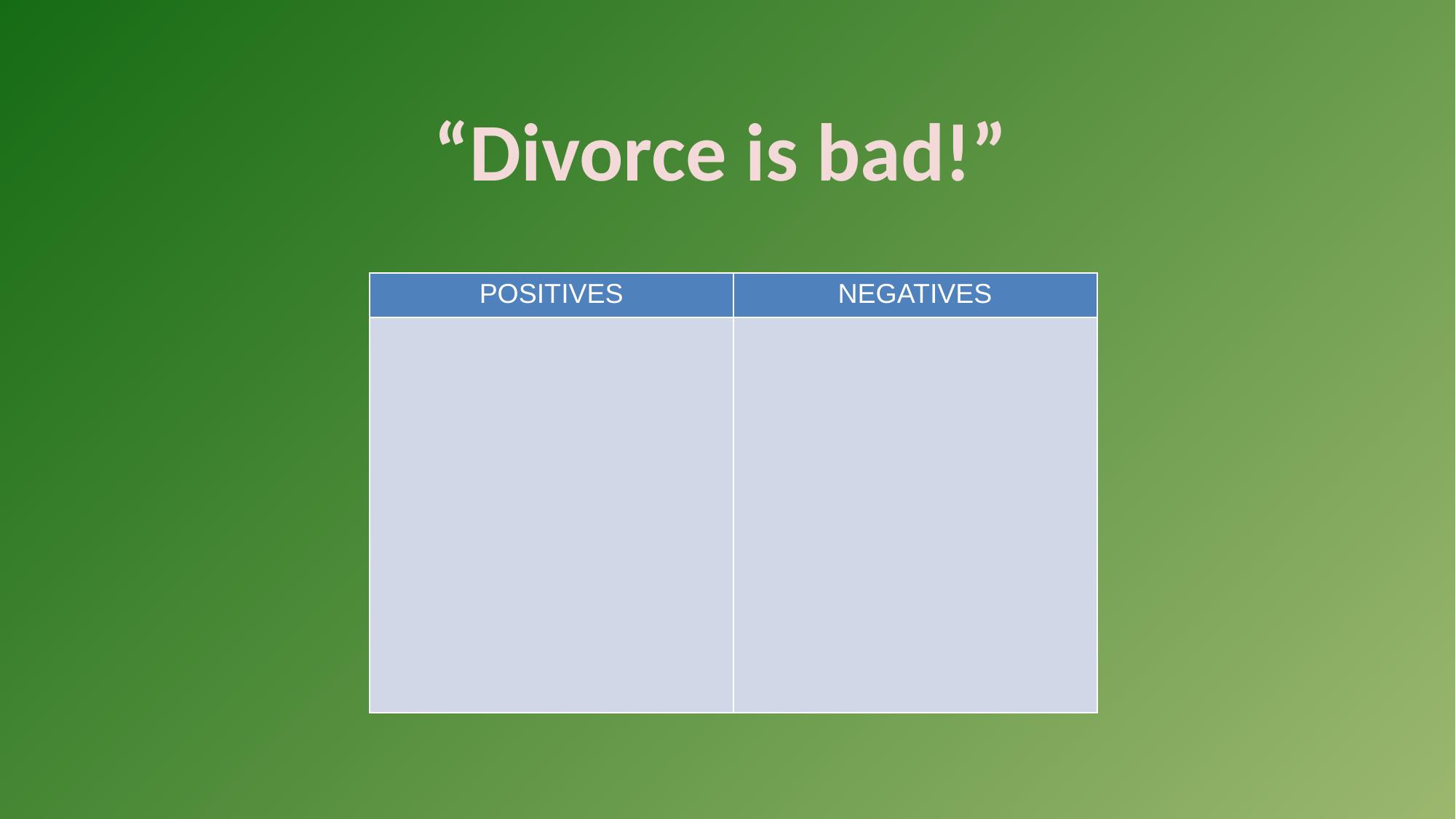

“Divorce is bad!”
| POSITIVES | NEGATIVES |
| --- | --- |
|  |  |